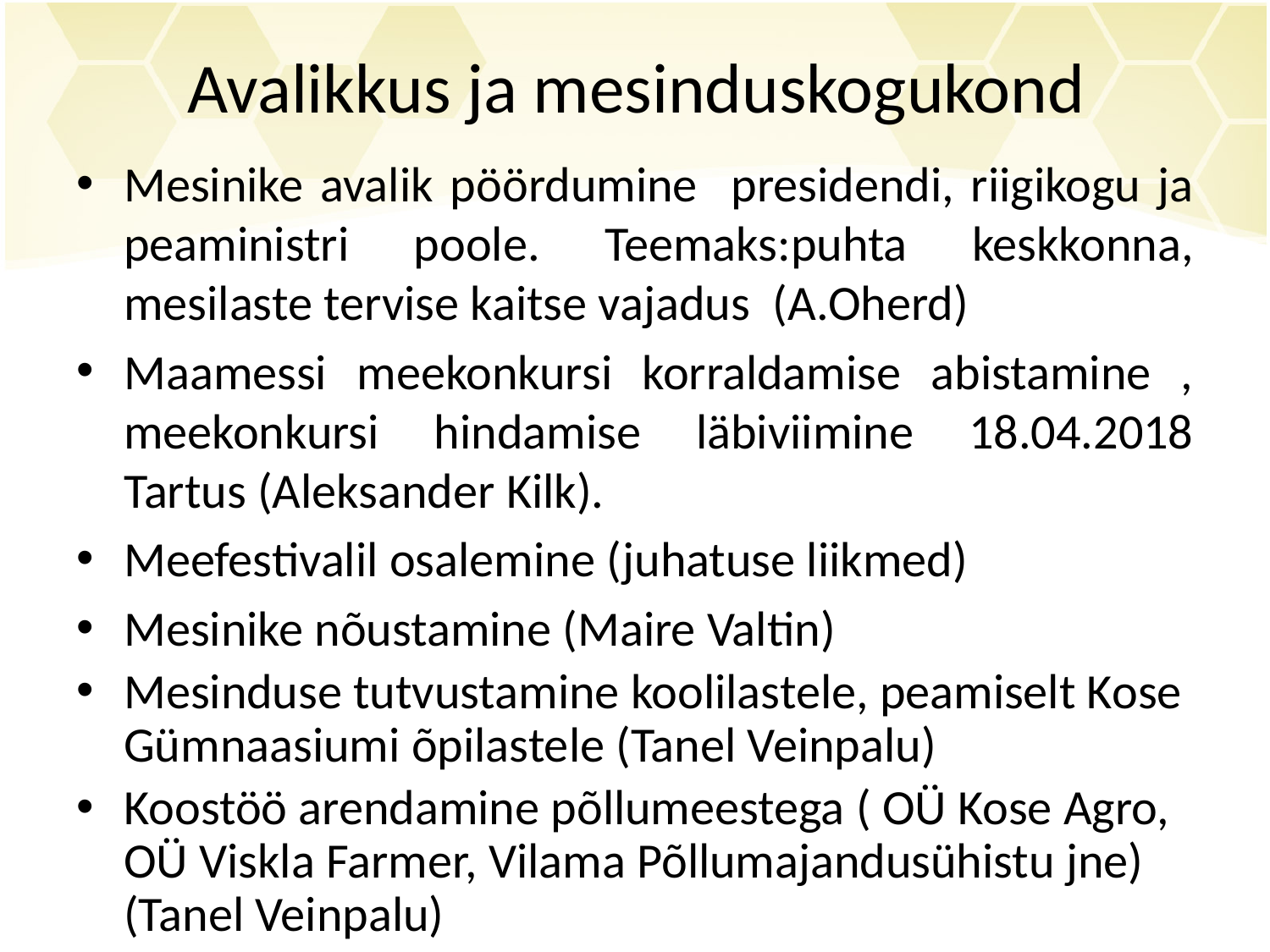

# Avalikkus ja mesinduskogukond
Mesinike avalik pöördumine  presidendi, riigikogu ja peaministri poole. Teemaks:puhta keskkonna, mesilaste tervise kaitse vajadus  (A.Oherd)
Maamessi meekonkursi korraldamise abistamine , meekonkursi hindamise läbiviimine 18.04.2018 Tartus (Aleksander Kilk).
Meefestivalil osalemine (juhatuse liikmed)
Mesinike nõustamine (Maire Valtin)
Mesinduse tutvustamine koolilastele, peamiselt Kose Gümnaasiumi õpilastele (Tanel Veinpalu)
Koostöö arendamine põllumeestega ( OÜ Kose Agro, OÜ Viskla Farmer, Vilama Põllumajandusühistu jne) (Tanel Veinpalu)